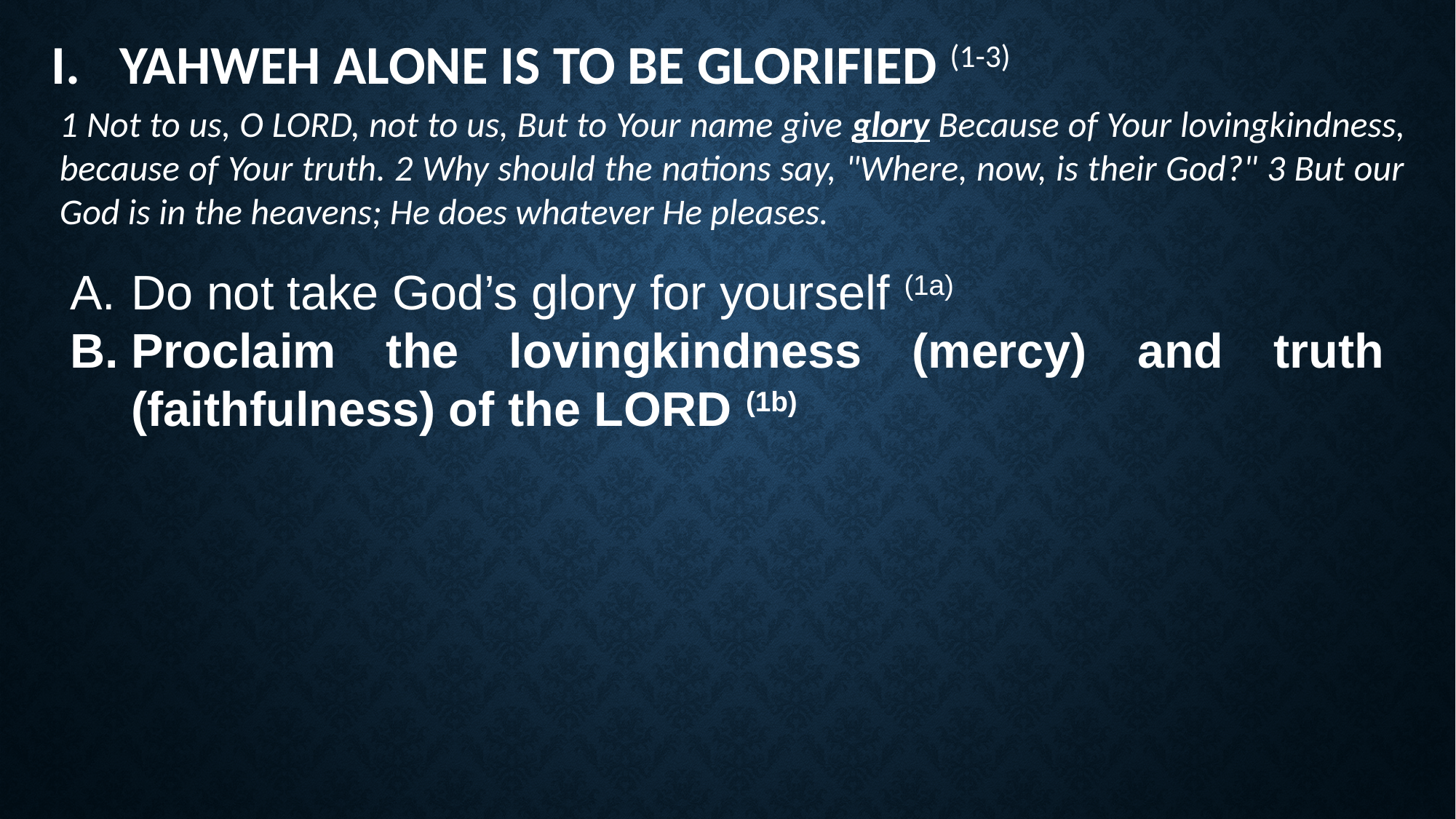

Yahweh alone is to be glorified (1-3)
1 Not to us, O LORD, not to us, But to Your name give glory Because of Your lovingkindness, because of Your truth. 2 Why should the nations say, "Where, now, is their God?" 3 But our God is in the heavens; He does whatever He pleases.
Do not take God’s glory for yourself (1a)
Proclaim the lovingkindness (mercy) and truth (faithfulness) of the LORD (1b)